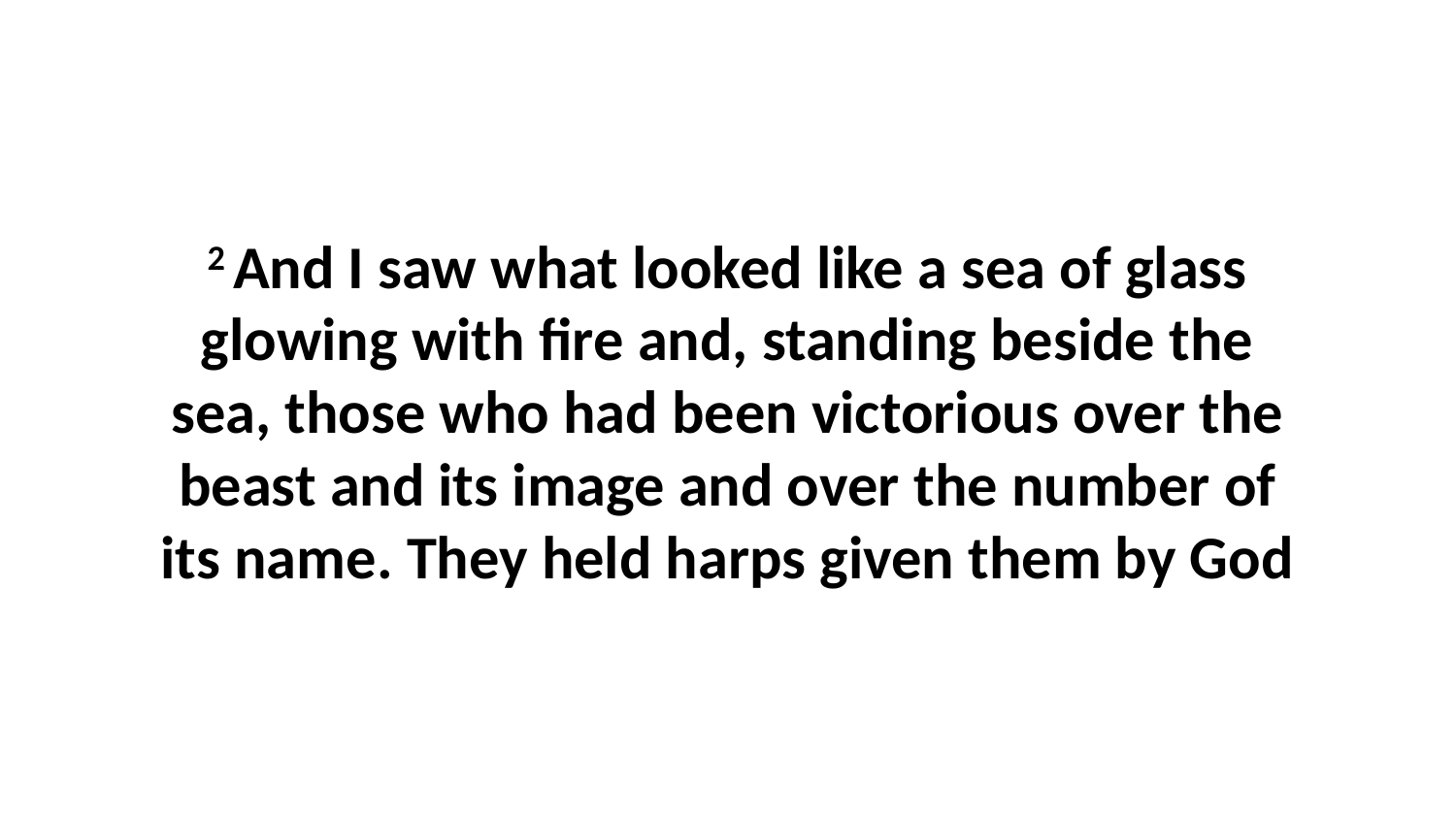

2 And I saw what looked like a sea of glass glowing with fire and, standing beside the sea, those who had been victorious over the beast and its image and over the number of its name. They held harps given them by God